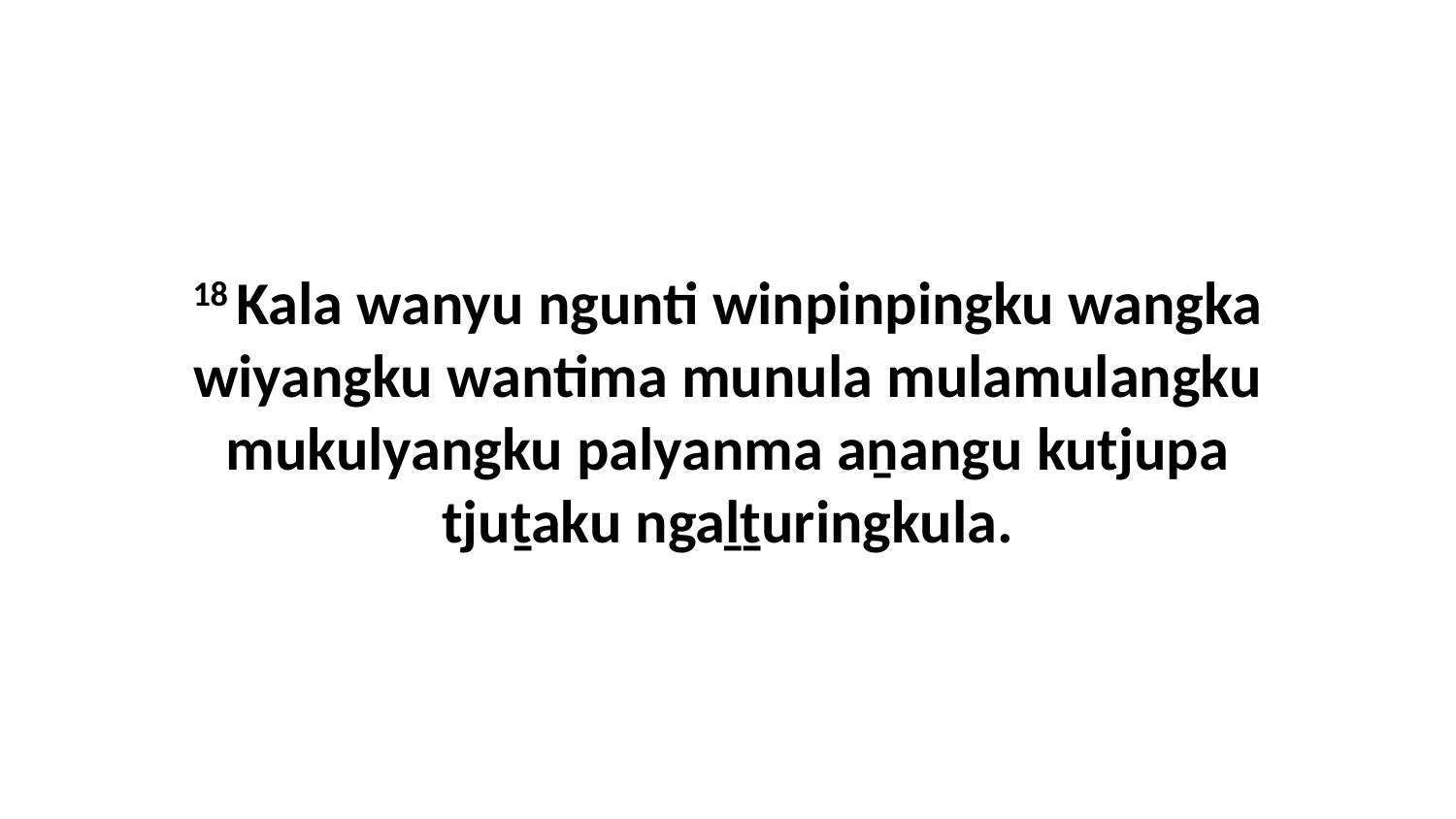

18 Kala wanyu ngunti winpinpingku wangka wiyangku wantima munula mulamulangku mukulyangku palyanma aṉangu kutjupa tjuṯaku ngaḻṯuringkula.